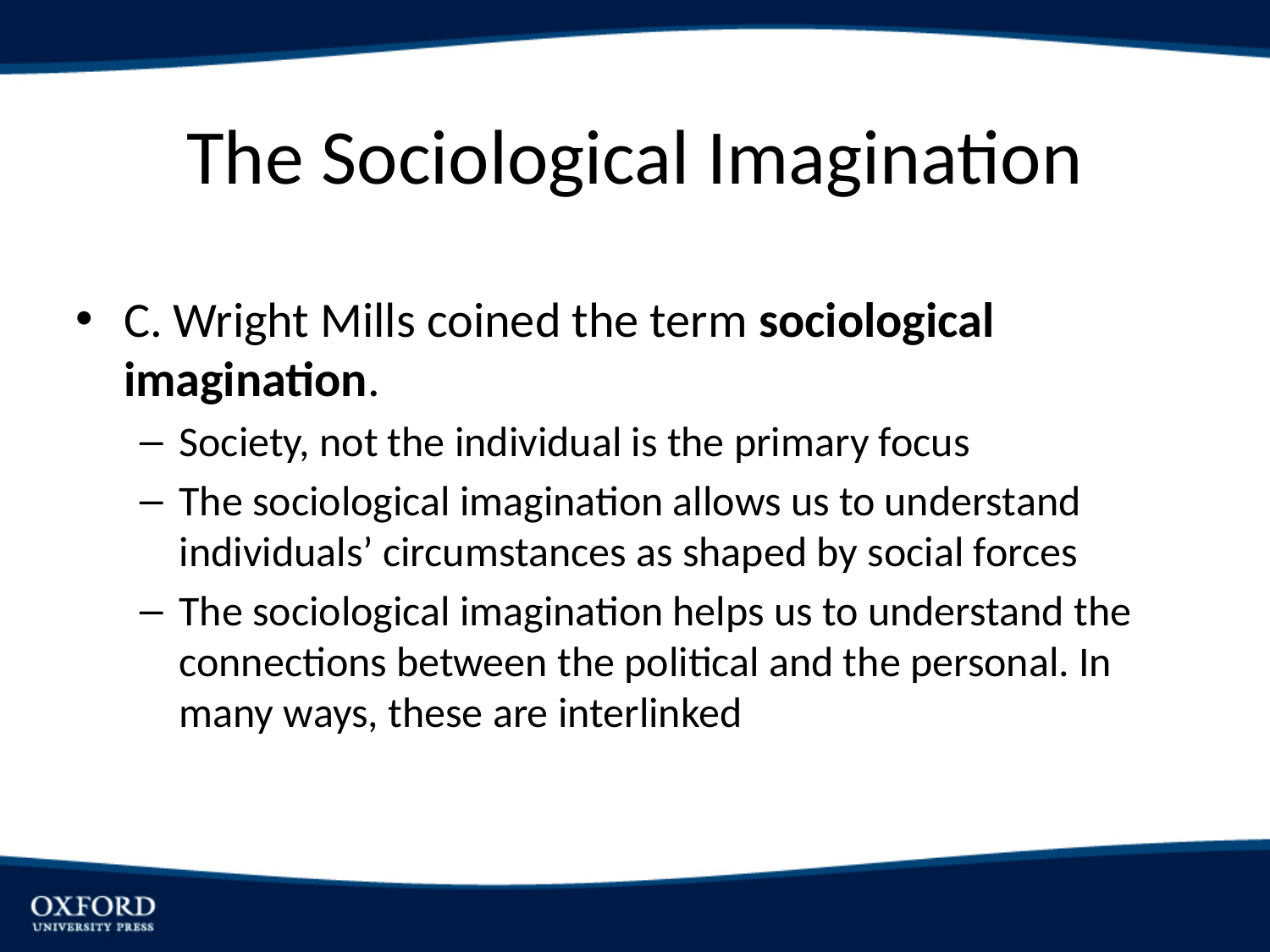

# The Sociological Imagination
C. Wright Mills coined the term sociological imagination.
Society, not the individual is the primary focus
The sociological imagination allows us to understand individuals’ circumstances as shaped by social forces
The sociological imagination helps us to understand the connections between the political and the personal. In many ways, these are interlinked